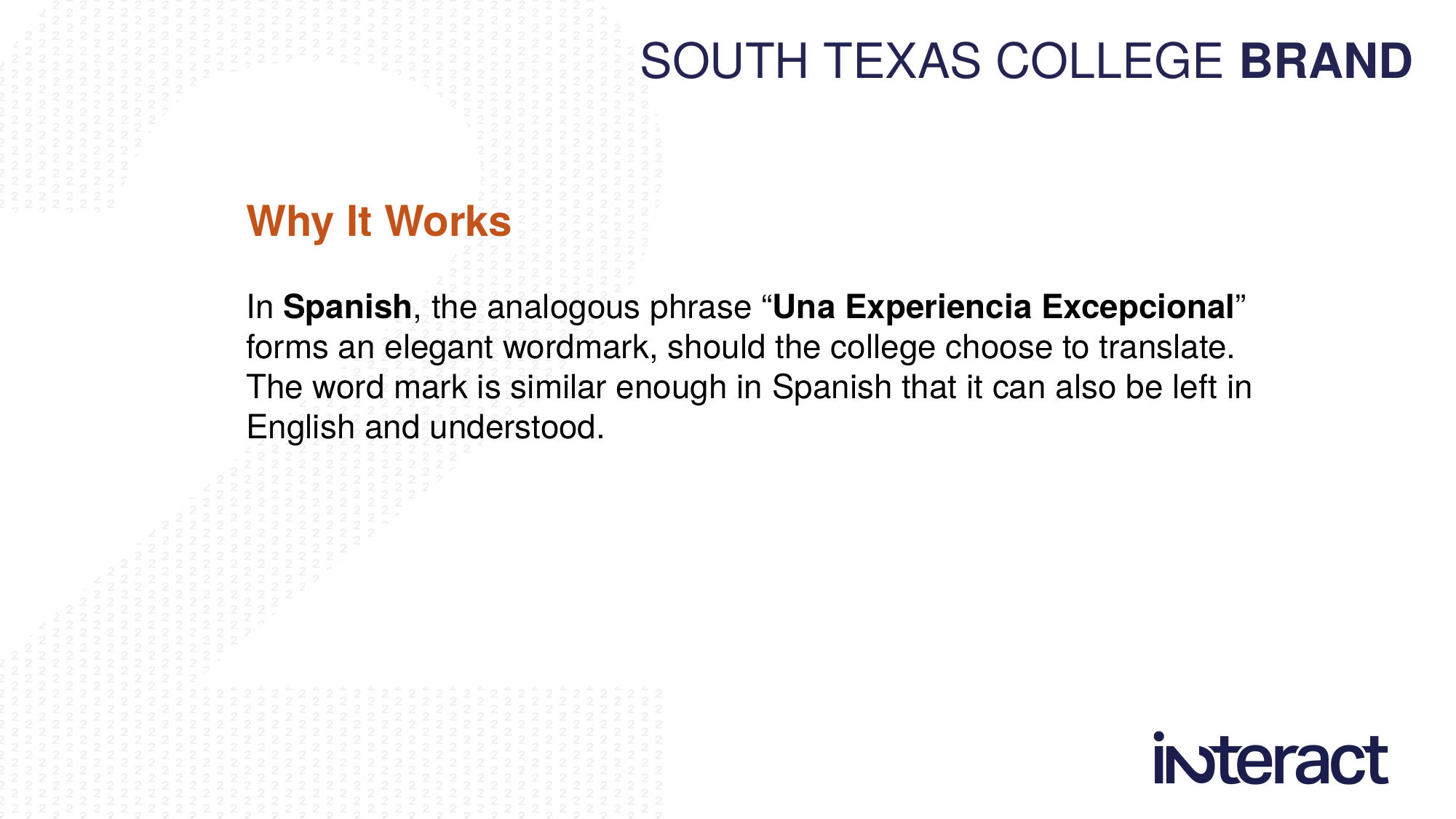

SOUTH TEXAS COLLEGE BRAND
Why It Works

In Spanish, the analogous phrase “Una Experiencia Excepcional” forms an elegant wordmark, should the college choose to translate. The word mark is similar enough in Spanish that it can also be left in English and understood.